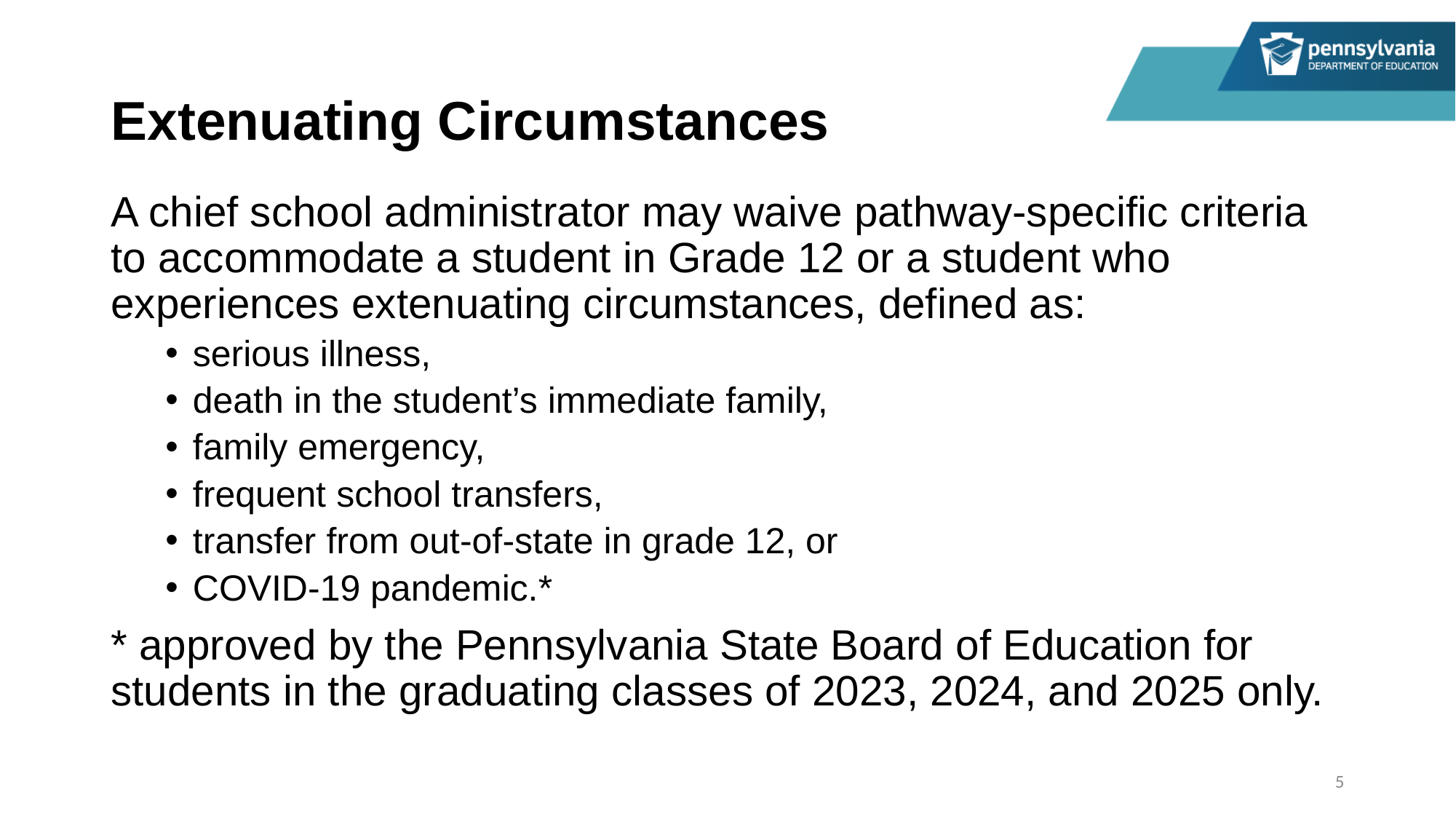

# Extenuating Circumstances
A chief school administrator may waive pathway-specific criteria to accommodate a student in Grade 12 or a student who experiences extenuating circumstances, defined as:
serious illness,
death in the student’s immediate family,
family emergency,
frequent school transfers,
transfer from out-of-state in grade 12, or
COVID-19 pandemic.*
* approved by the Pennsylvania State Board of Education for students in the graduating classes of 2023, 2024, and 2025 only.
5